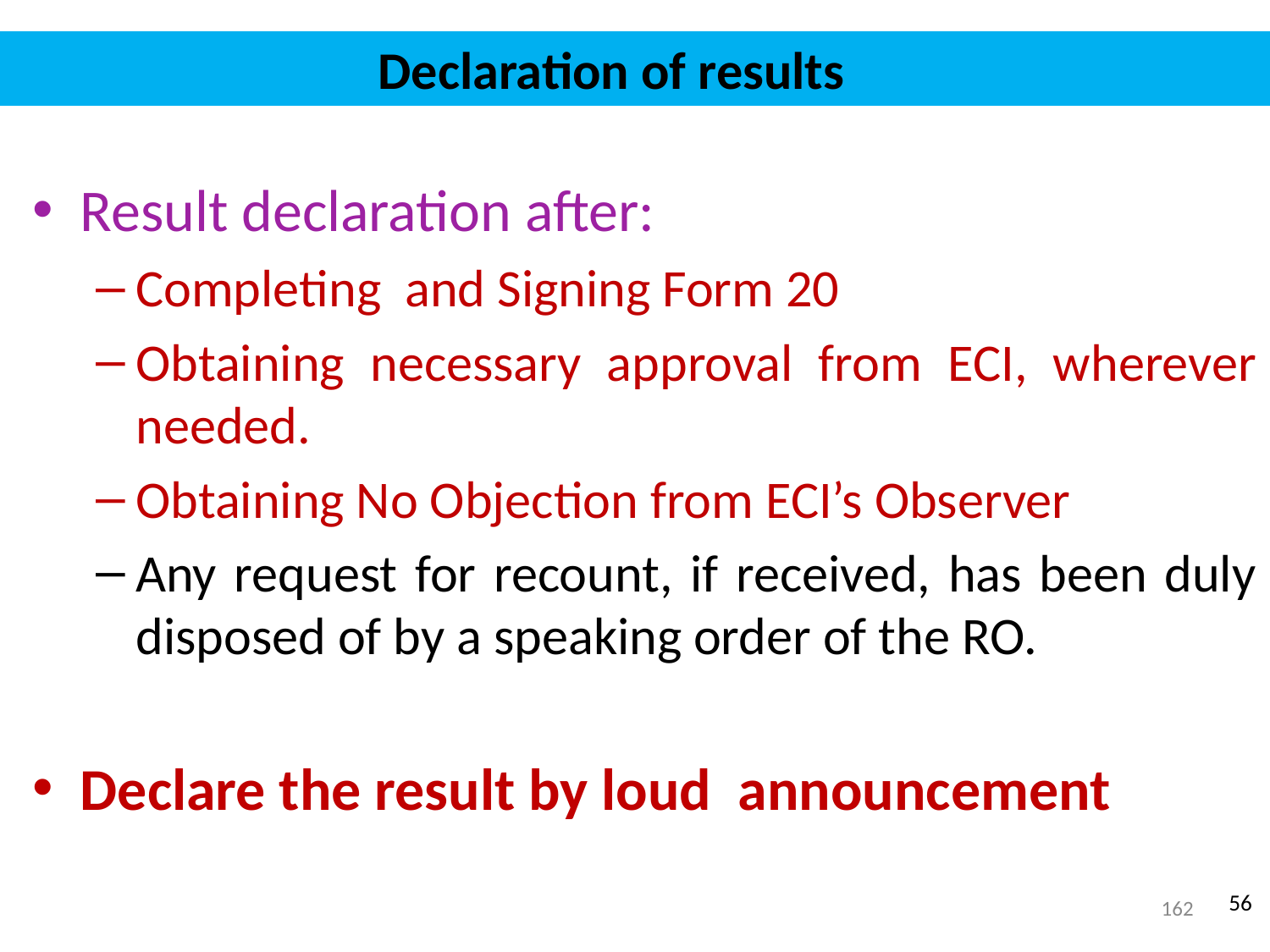

# Declaration of results
Result declaration after:
Completing  and Signing Form 20
Obtaining necessary approval from ECI, wherever needed.
Obtaining No Objection from ECI’s Observer
Any request for recount, if received, has been duly disposed of by a speaking order of the RO.

Declare the result by loud  announcement
56
162